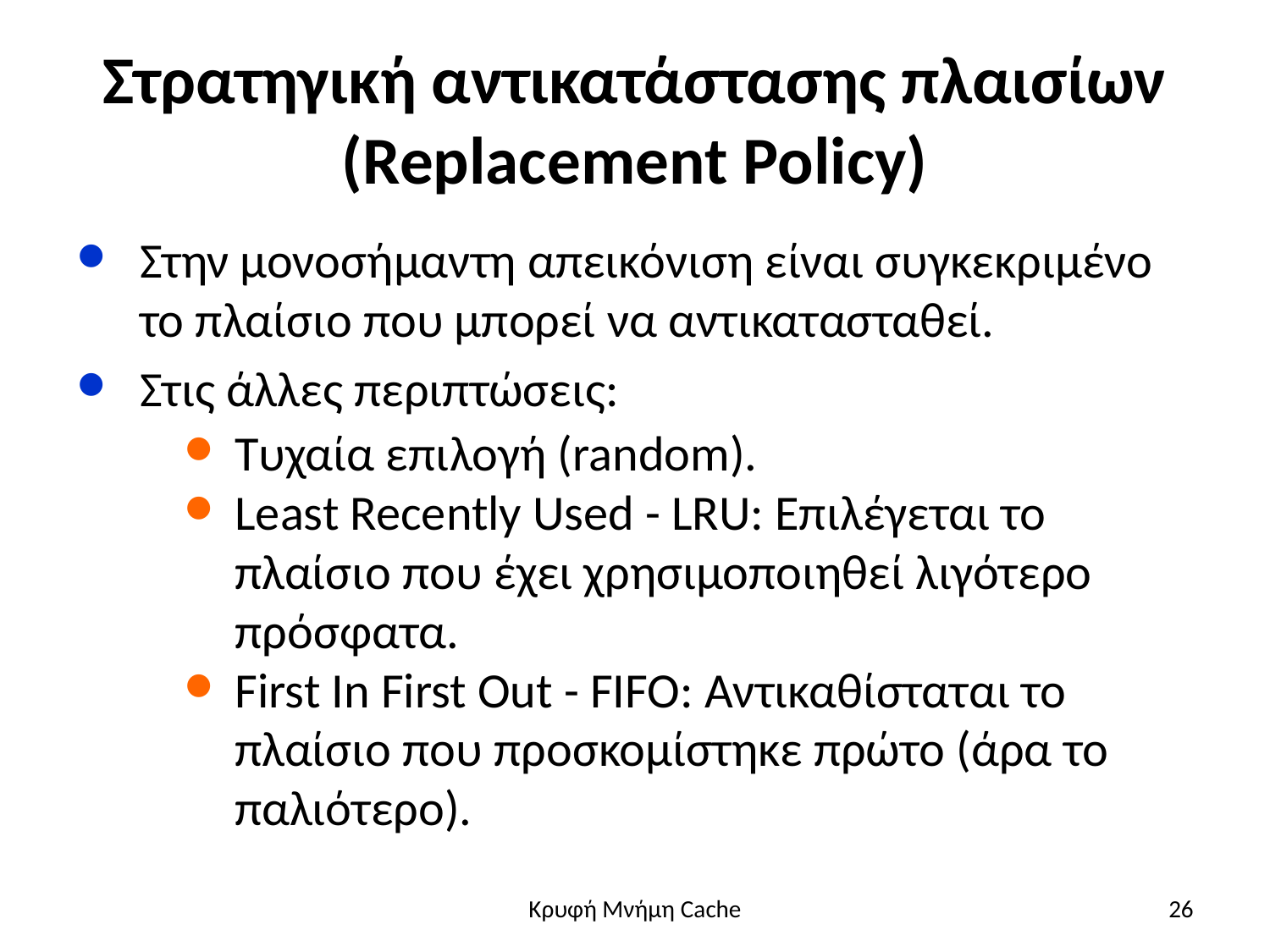

# Στρατηγική αντικατάστασης πλαισίων (Replacement Policy)
Στην μονοσήμαντη απεικόνιση είναι συγκεκριμένο το πλαίσιο που μπορεί να αντικατασταθεί.
Στις άλλες περιπτώσεις:
Τυχαία επιλογή (random).
Least Recently Used - LRU: Επιλέγεται το πλαίσιο που έχει χρησιμοποιηθεί λιγότερο πρόσφατα.
First In First Out - FIFO: Αντικαθίσταται το πλαίσιο που προσκομίστηκε πρώτο (άρα το παλιότερο).
Κρυφή Μνήμη Cache
26